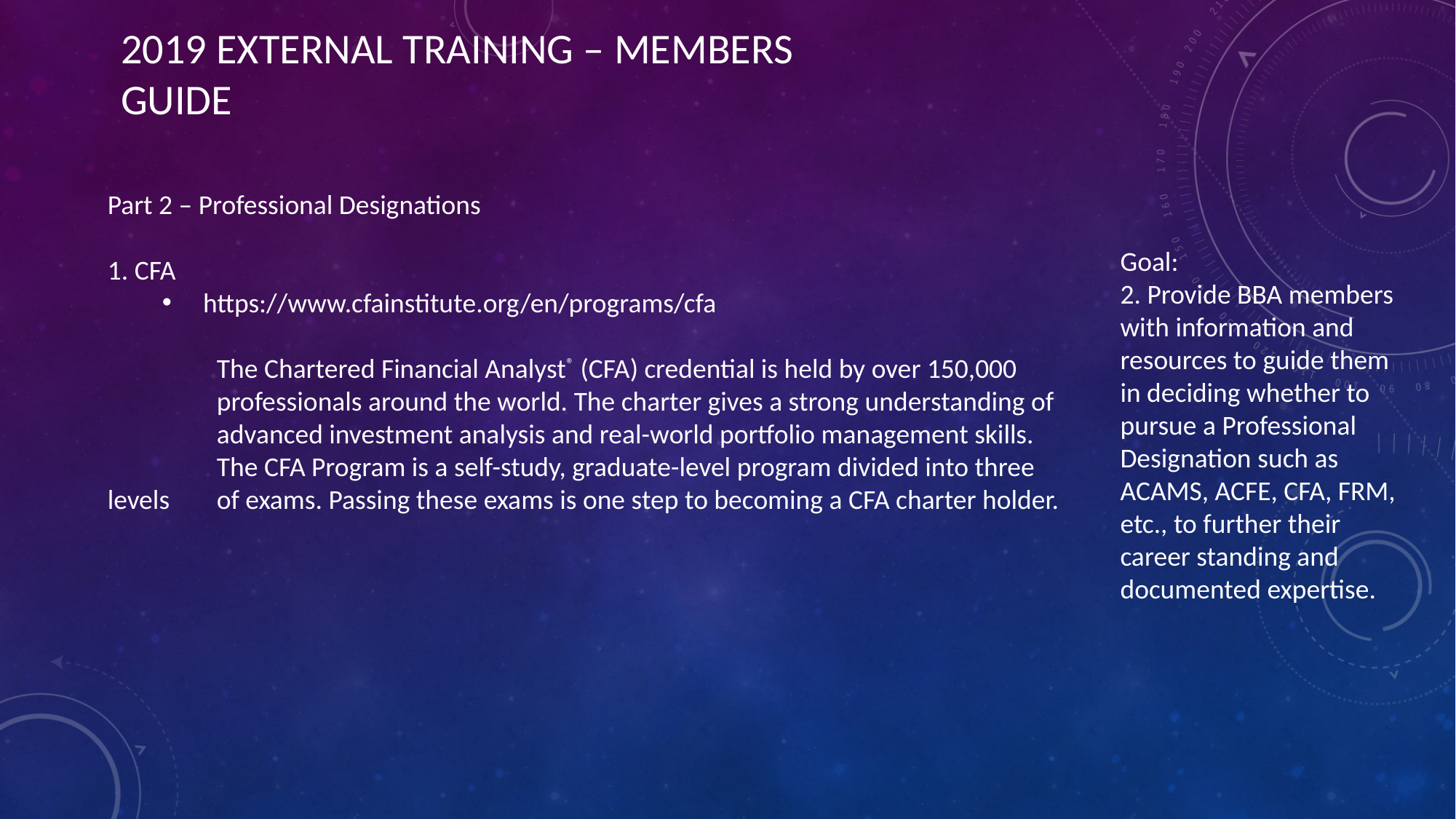

# 2019 External training – members Guide

Part 2 – Professional Designations

1. CFA
https://www.cfainstitute.org/en/programs/cfa

	The Chartered Financial Analyst® (CFA) credential is held by over 150,000 	professionals around the world. The charter gives a strong understanding of 	advanced investment analysis and real-world portfolio management skills.
	The CFA Program is a self-study, graduate-level program divided into three levels 	of exams. Passing these exams is one step to becoming a CFA charter holder.

Goal:
2. Provide BBA members with information and resources to guide them in deciding whether to pursue a Professional Designation such as ACAMS, ACFE, CFA, FRM, etc., to further their career standing and documented expertise.